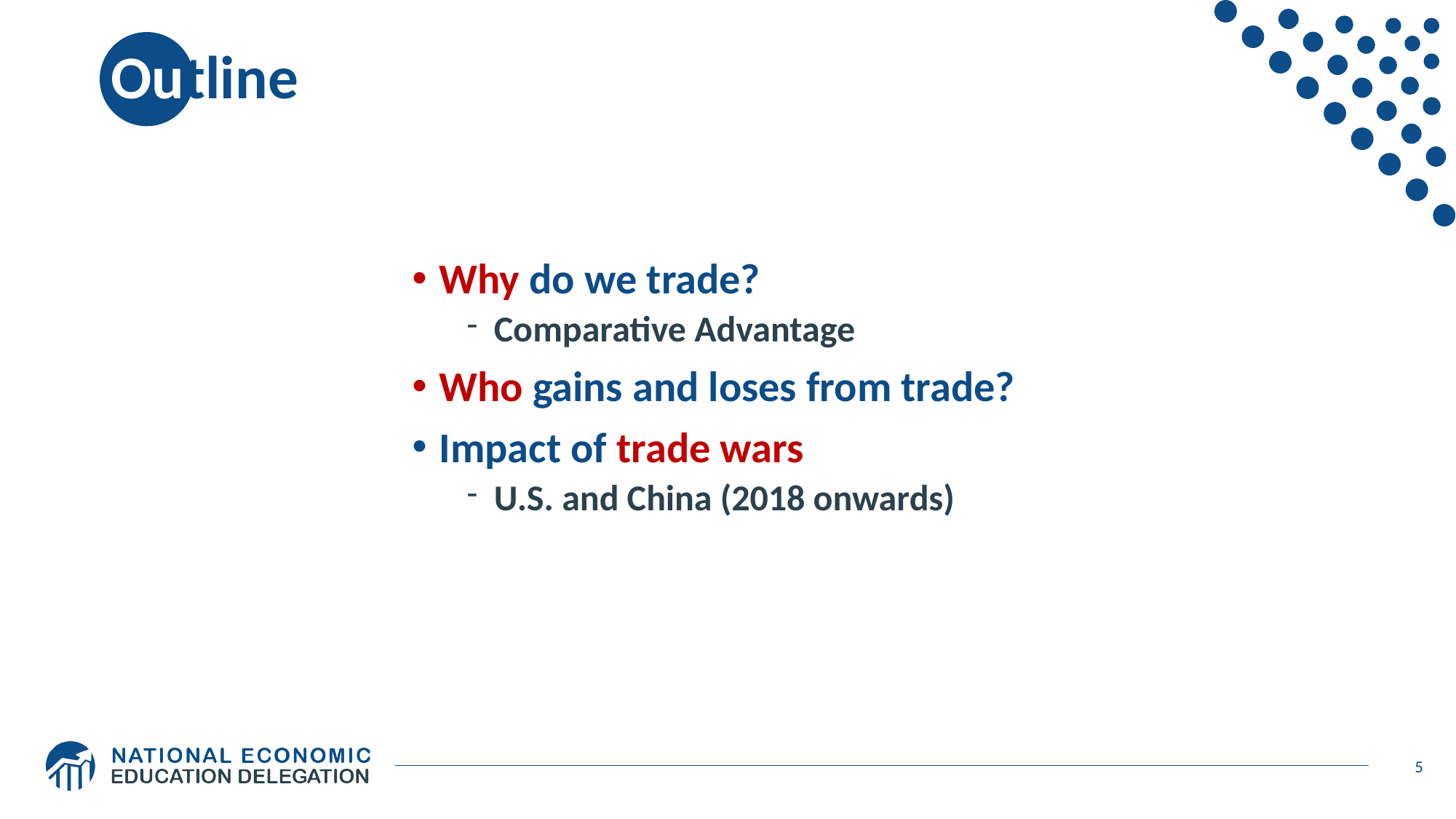

# Outline
Why do we trade?
Comparative Advantage
Who gains and loses from trade?
Impact of trade wars
U.S. and China (2018 onwards)

5